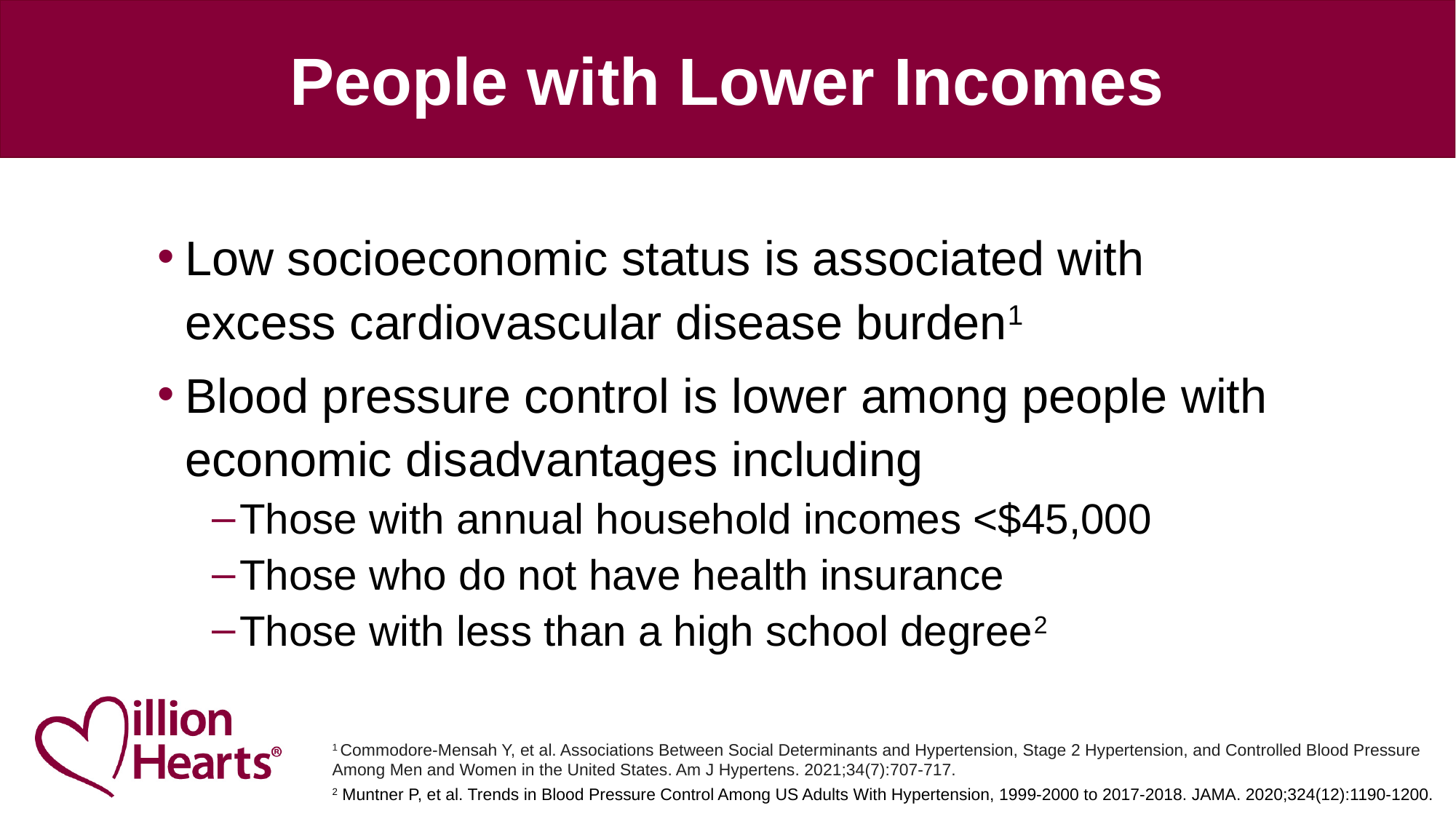

# People with Lower Incomes
Low socioeconomic status is associated with excess cardiovascular disease burden1
Blood pressure control is lower among people with economic disadvantages including
Those with annual household incomes <$45,000
Those who do not have health insurance
Those with less than a high school degree2
1 Commodore-Mensah Y, et al. Associations Between Social Determinants and Hypertension, Stage 2 Hypertension, and Controlled Blood Pressure Among Men and Women in the United States. Am J Hypertens. 2021;34(7):707-717.
2 Muntner P, et al. Trends in Blood Pressure Control Among US Adults With Hypertension, 1999-2000 to 2017-2018. JAMA. 2020;324(12):1190-1200.